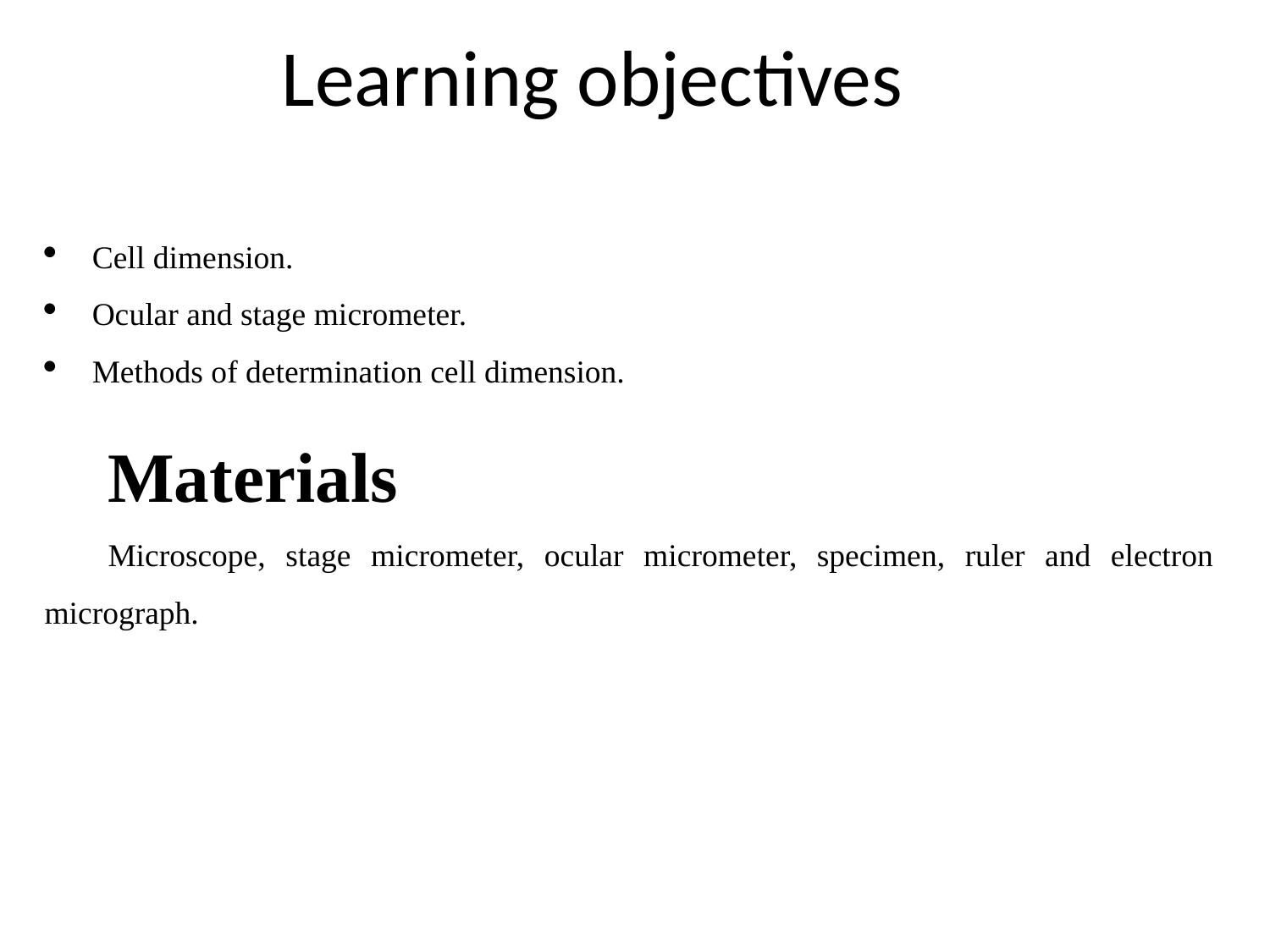

# Learning objectives
Cell dimension.
Ocular and stage micrometer.
Methods of determination cell dimension.
Materials
Microscope, stage micrometer, ocular micrometer, specimen, ruler and electron micrograph.